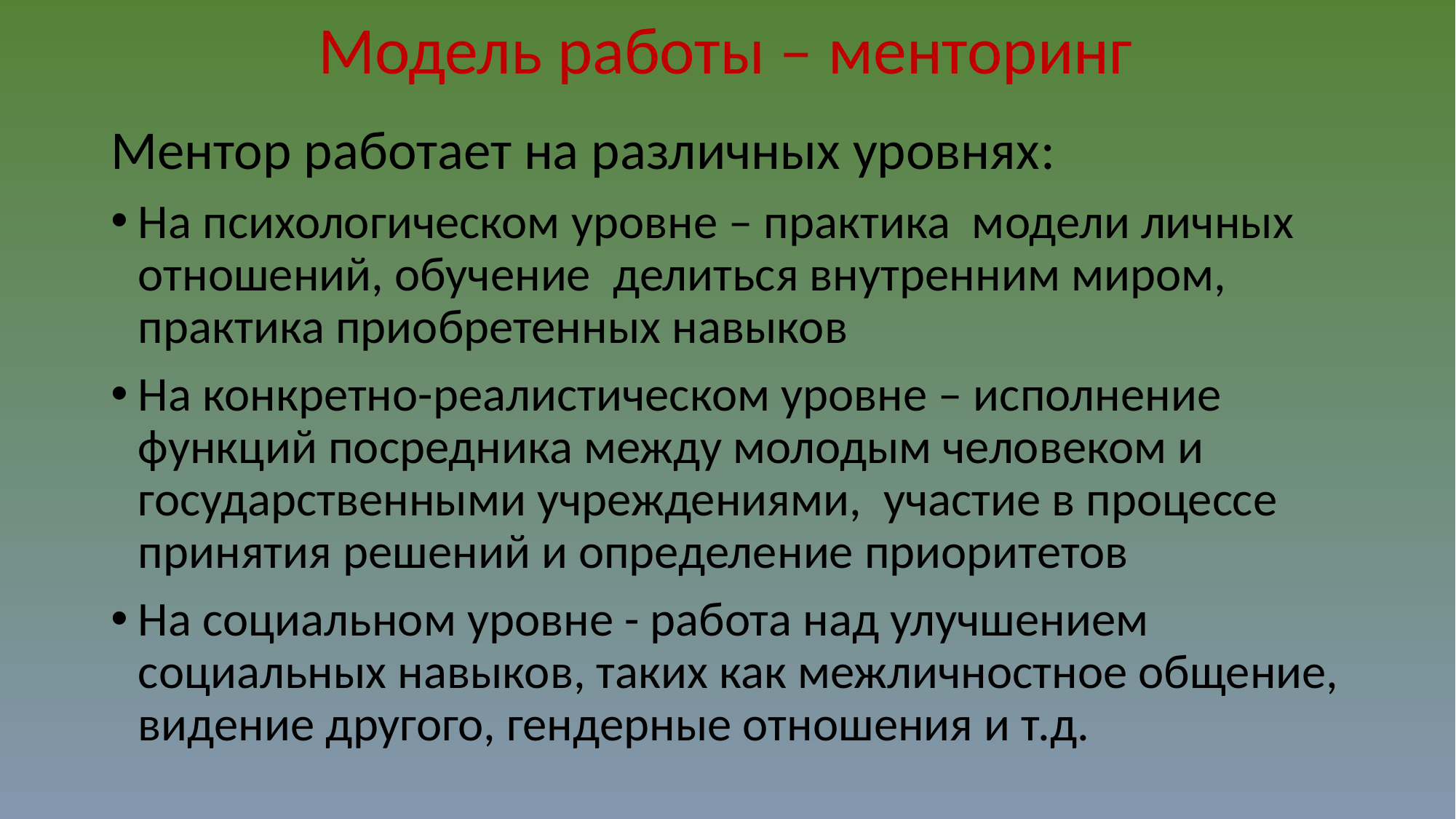

# Модель работы – менторинг
Ментор работает на различных уровнях:
На психологическом уровне – практика  модели личных отношений, обучение  делиться внутренним миром, практика приобретенных навыков
На конкретно-реалистическом уровне – исполнение функций посредника между молодым человеком и государственными учреждениями,  участие в процессе принятия решений и определение приоритетов
На социальном уровне - работа над улучшением социальных навыков, таких как межличностное общение, видение другого, гендерные отношения и т.д.